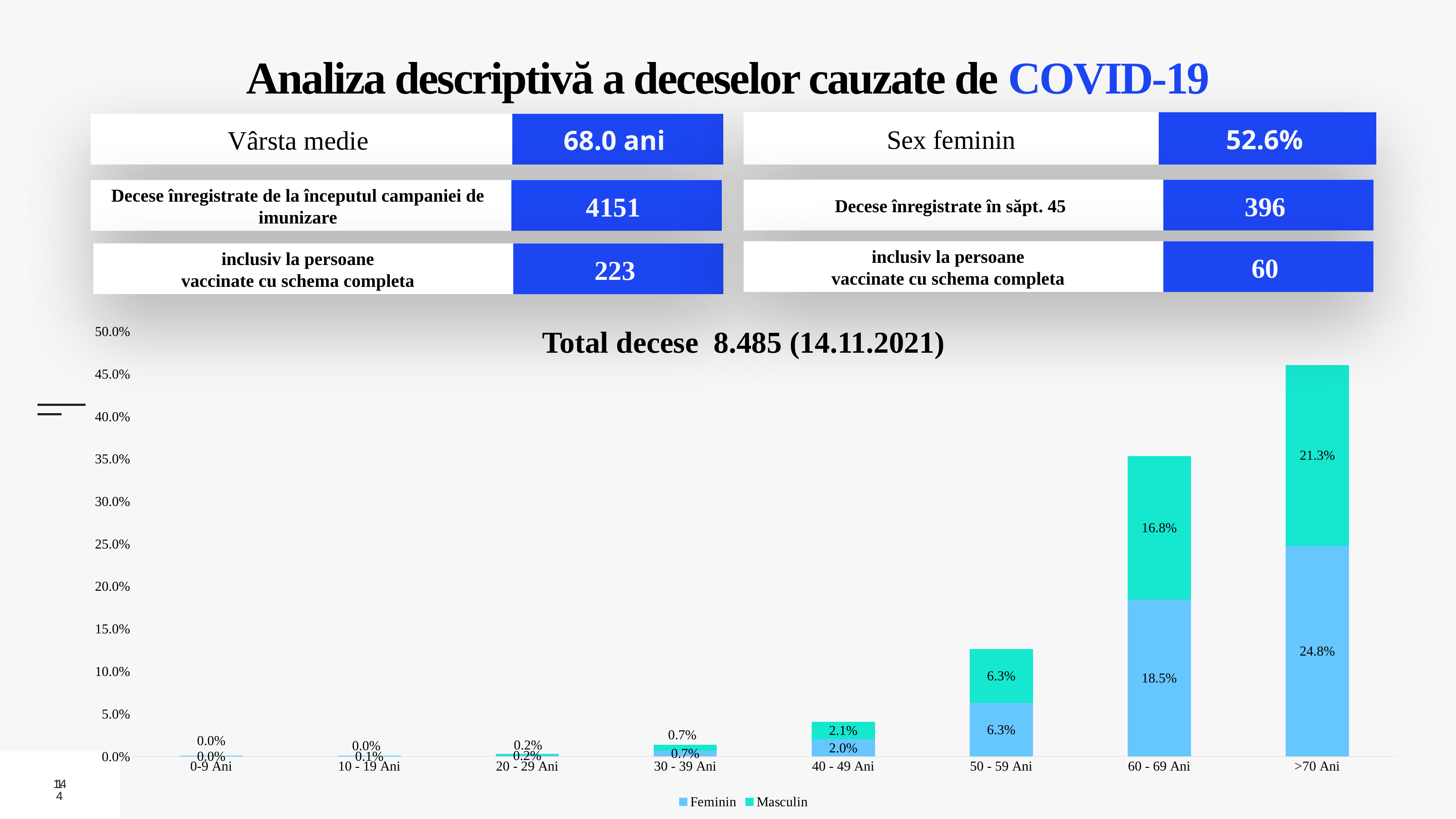

# Analiza descriptivă a deceselor cauzate de COVID-19

Sex feminin

52.6%

Vârsta medie

68.0 ani
Decese înregistrate de la începutul campaniei de imunizare

4151

Decese înregistrate în săpt. 45

396
inclusiv la persoane
vaccinate cu schema completa

60

inclusiv la persoane
vaccinate cu schema completa

223
Total decese  8.485 (14.11.2021)

### Chart

| Category | Feminin | Masculin |
|---|---|---|
| 0-9 Ani | 0.0004709206498704968 | 0.0003531904874028726 |
| 10 - 19 Ani | 0.0007063809748057452 | 0.0001177301624676242 |
| 20 - 29 Ani | 0.0016482222745467388 | 0.0016482222745467388 |
| 30 - 39 Ani | 0.006946079585589828 | 0.00671061926065458 |
| 40 - 49 Ani | 0.02013185778196374 | 0.020838238756769486 |
| 50 - 59 Ani | 0.0632210972451142 | 0.06310336708264658 |
| 60 - 69 Ani | 0.18495408523663762 | 0.16847186249117024 |
| >70 Ani | 0.24782199199434896 | 0.21285613374146456 |
14
14